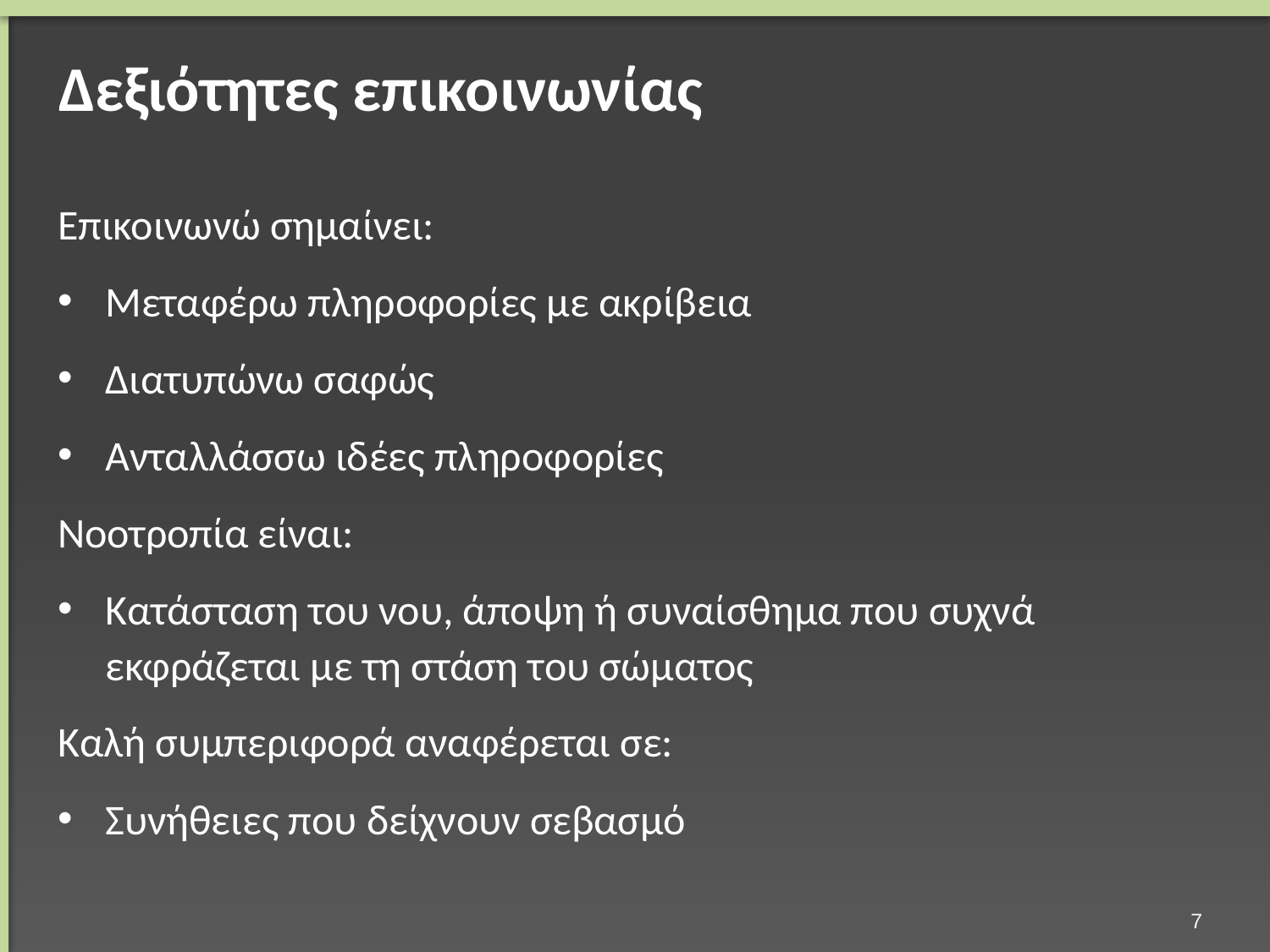

# Δεξιότητες επικοινωνίας
Επικοινωνώ σημαίνει:
Μεταφέρω πληροφορίες με ακρίβεια
Διατυπώνω σαφώς
Ανταλλάσσω ιδέες πληροφορίες
Νοοτροπία είναι:
Κατάσταση του νου, άποψη ή συναίσθημα που συχνά εκφράζεται με τη στάση του σώματος
Καλή συμπεριφορά αναφέρεται σε:
Συνήθειες που δείχνουν σεβασμό
7